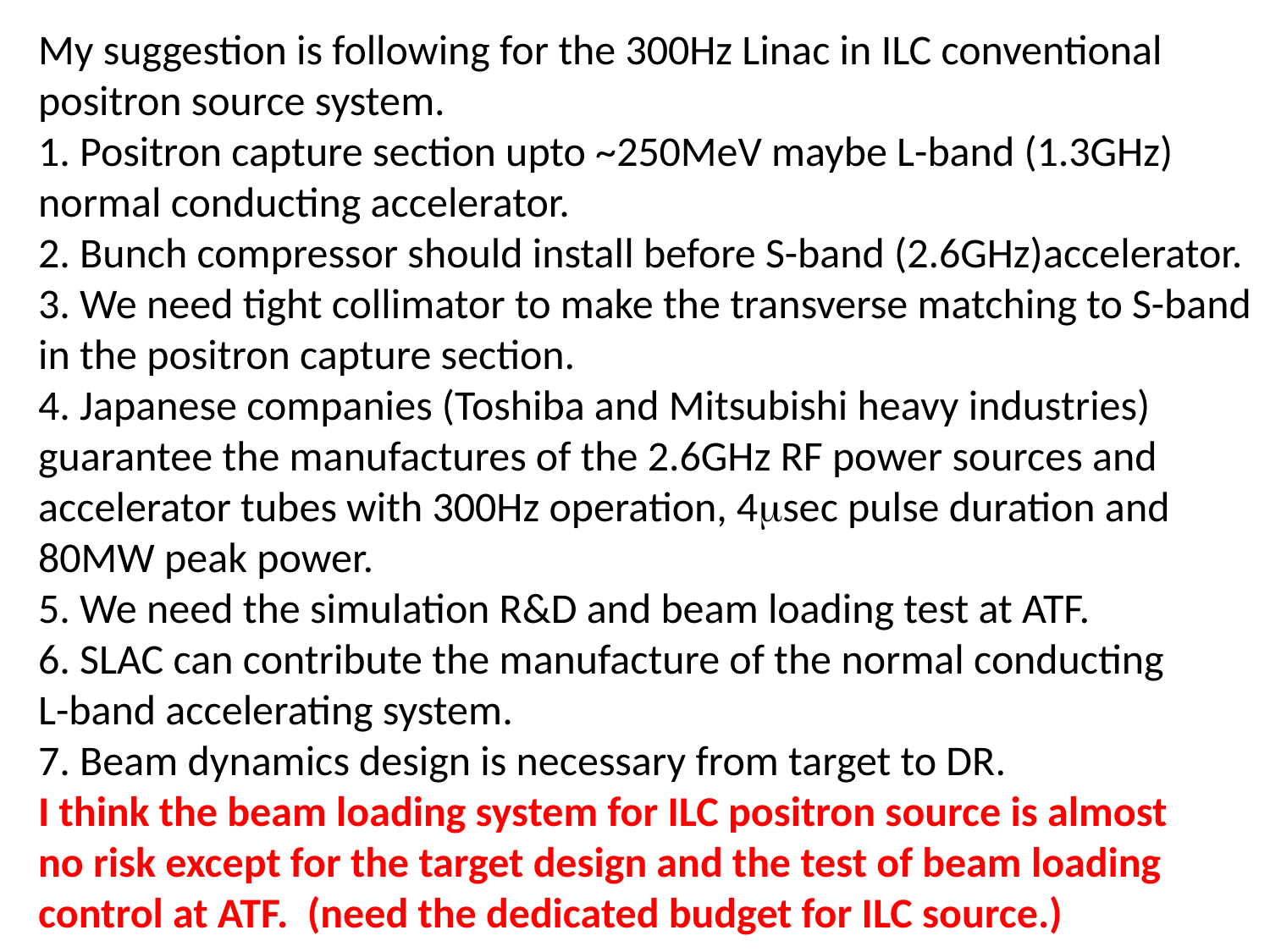

My suggestion is following for the 300Hz Linac in ILC conventional
positron source system.
1. Positron capture section upto ~250MeV maybe L-band (1.3GHz)
normal conducting accelerator.
2. Bunch compressor should install before S-band (2.6GHz)accelerator.
3. We need tight collimator to make the transverse matching to S-band
in the positron capture section.
4. Japanese companies (Toshiba and Mitsubishi heavy industries)
guarantee the manufactures of the 2.6GHz RF power sources and
accelerator tubes with 300Hz operation, 4μsec pulse duration and
80MW peak power.
5. We need the simulation R&D and beam loading test at ATF.
6. SLAC can contribute the manufacture of the normal conducting
L-band accelerating system.
7. Beam dynamics design is necessary from target to DR.
I think the beam loading system for ILC positron source is almost
no risk except for the target design and the test of beam loading
control at ATF.  (need the dedicated budget for ILC source.)